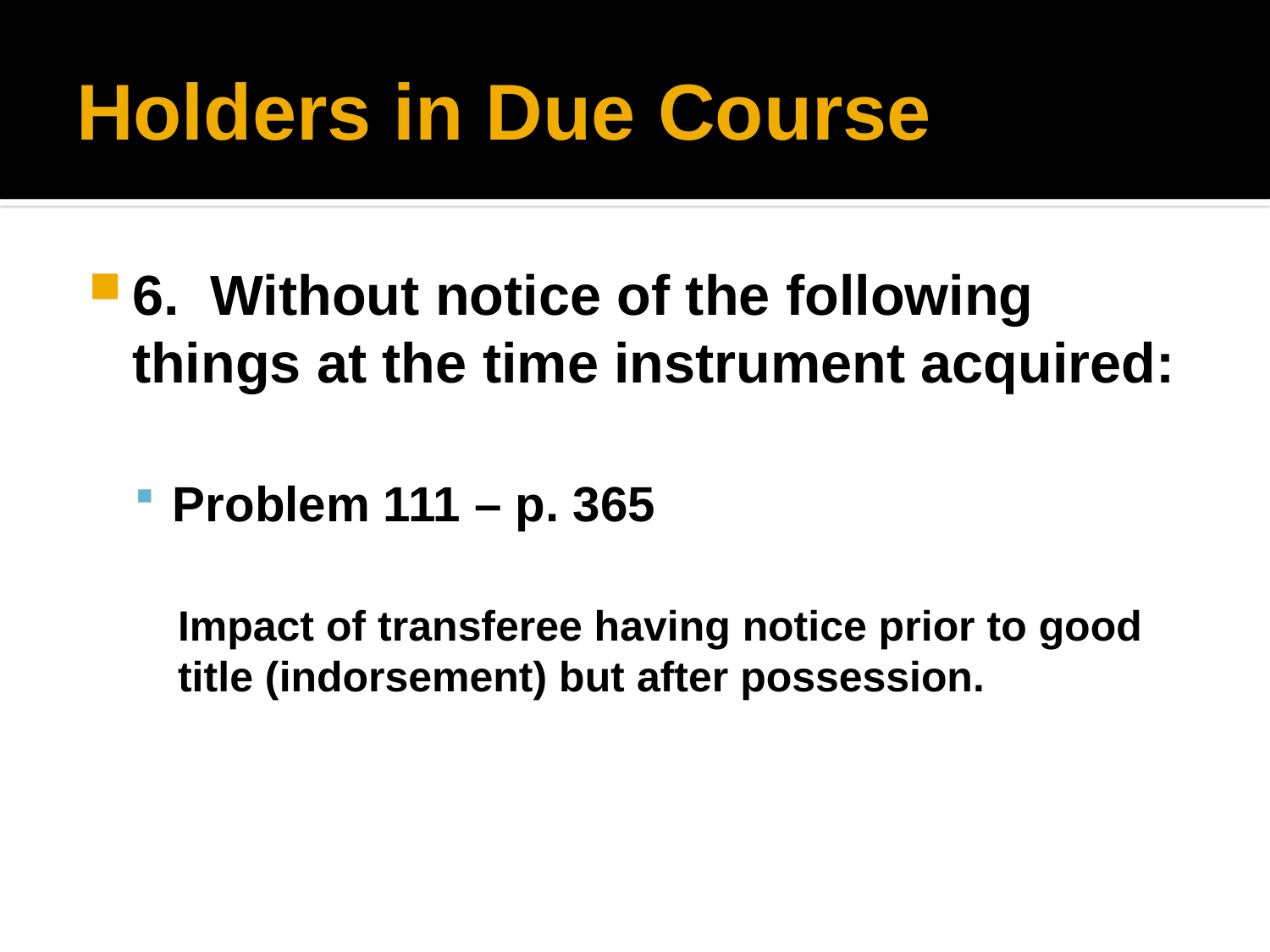

# Holders in Due Course
6.  Without notice of the following things at the time instrument acquired:

Problem 111 – p. 365

Impact of transferee having notice prior to good title (indorsement) but after possession.